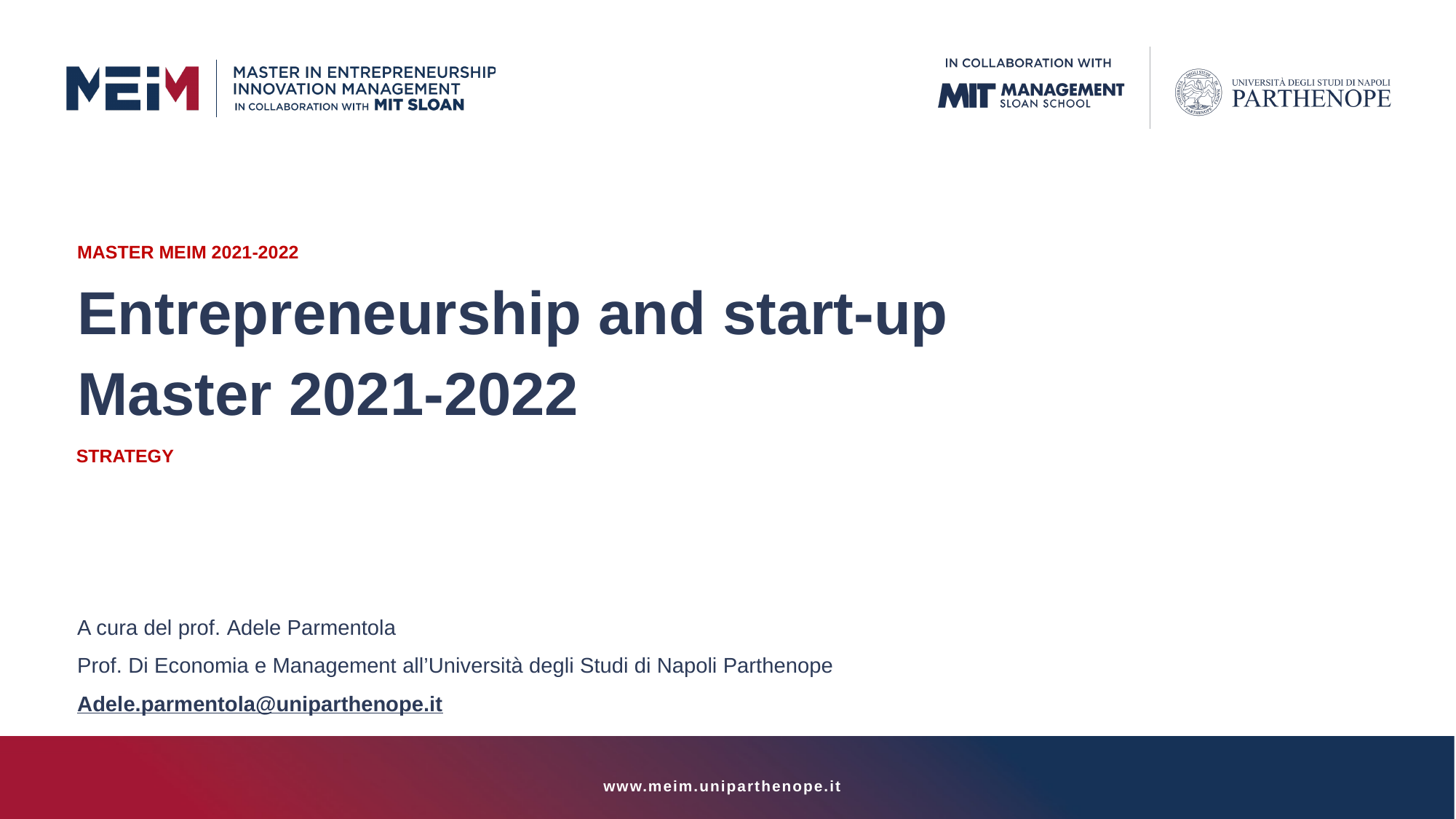

MASTER MEIM 2021-2022
Entrepreneurship and start-up
Master 2021-2022
STRATEGY
A cura del prof. Adele Parmentola
Prof. Di Economia e Management all’Università degli Studi di Napoli Parthenope
Adele.parmentola@uniparthenope.it